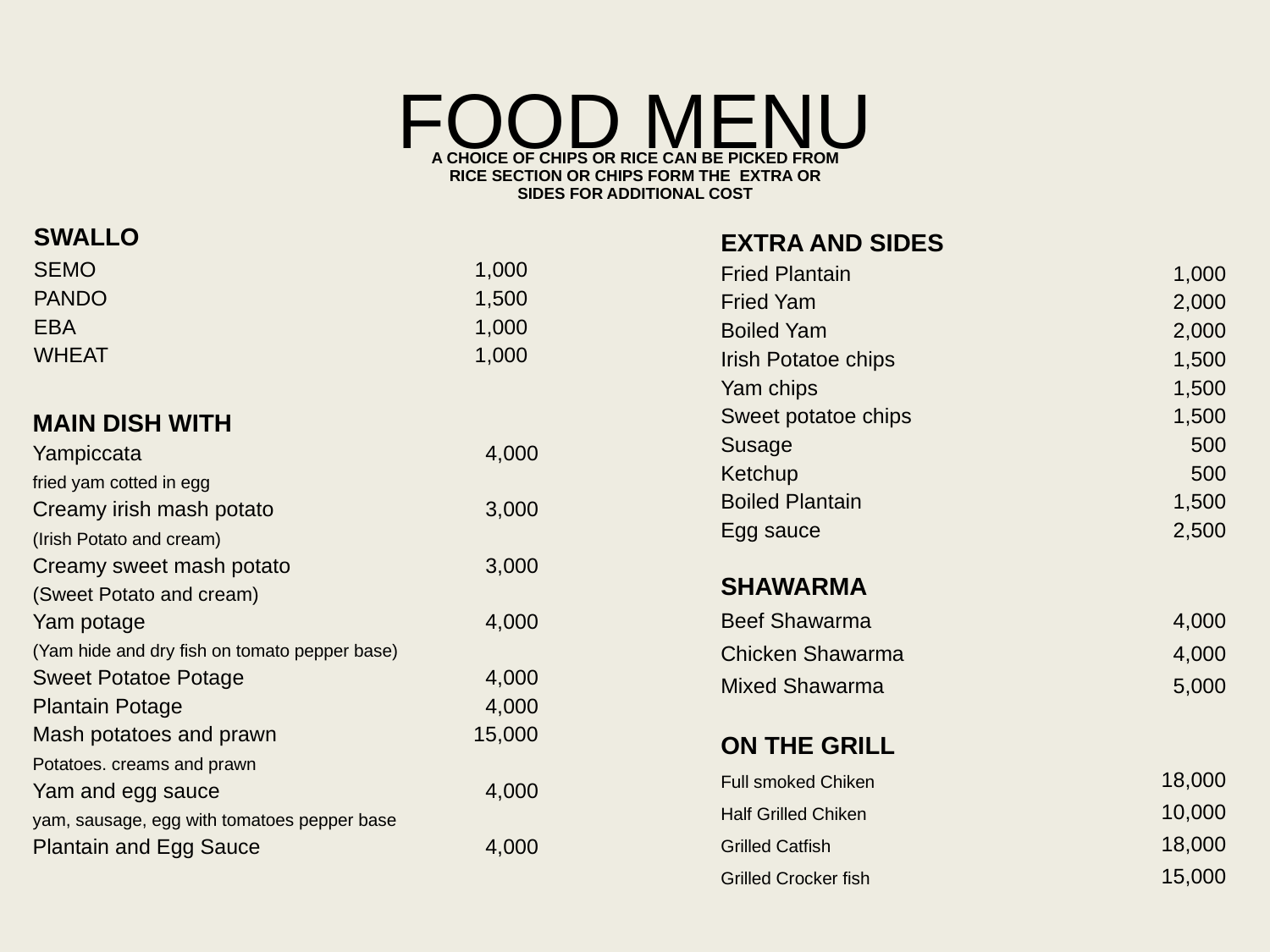

# FOOD MENU
| A CHOICE OF CHIPS OR RICE CAN BE PICKED FROM RICE SECTION OR CHIPS FORM THE EXTRA OR SIDES FOR ADDITIONAL COST |
| --- |
| SWALLO |  |
| --- | --- |
| SEMO | 1,000 |
| PANDO | 1,500 |
| EBA | 1,000 |
| WHEAT | 1,000 |
| EXTRA AND SIDES |  |
| --- | --- |
| Fried Plantain | 1,000 |
| Fried Yam | 2,000 |
| Boiled Yam | 2,000 |
| Irish Potatoe chips | 1,500 |
| Yam chips | 1,500 |
| Sweet potatoe chips | 1,500 |
| Susage | 500 |
| Ketchup | 500 |
| Boiled Plantain | 1,500 |
| Egg sauce | 2,500 |
| MAIN DISH WITH |  |
| --- | --- |
| Yampiccata | 4,000 |
| fried yam cotted in egg |  |
| Creamy irish mash potato | 3,000 |
| (Irish Potato and cream) |  |
| Creamy sweet mash potato | 3,000 |
| (Sweet Potato and cream) |  |
| Yam potage | 4,000 |
| (Yam hide and dry fish on tomato pepper base) |  |
| Sweet Potatoe Potage | 4,000 |
| Plantain Potage | 4,000 |
| Mash potatoes and prawn | 15,000 |
| Potatoes. creams and prawn |  |
| Yam and egg sauce | 4,000 |
| yam, sausage, egg with tomatoes pepper base |  |
| Plantain and Egg Sauce | 4,000 |
| SHAWARMA |  |
| --- | --- |
| Beef Shawarma | 4,000 |
| Chicken Shawarma | 4,000 |
| Mixed Shawarma | 5,000 |
| ON THE GRILL |  |
| --- | --- |
| Full smoked Chiken | 18,000 |
| Half Grilled Chiken | 10,000 |
| Grilled Catfish | 18,000 |
| Grilled Crocker fish | 15,000 |